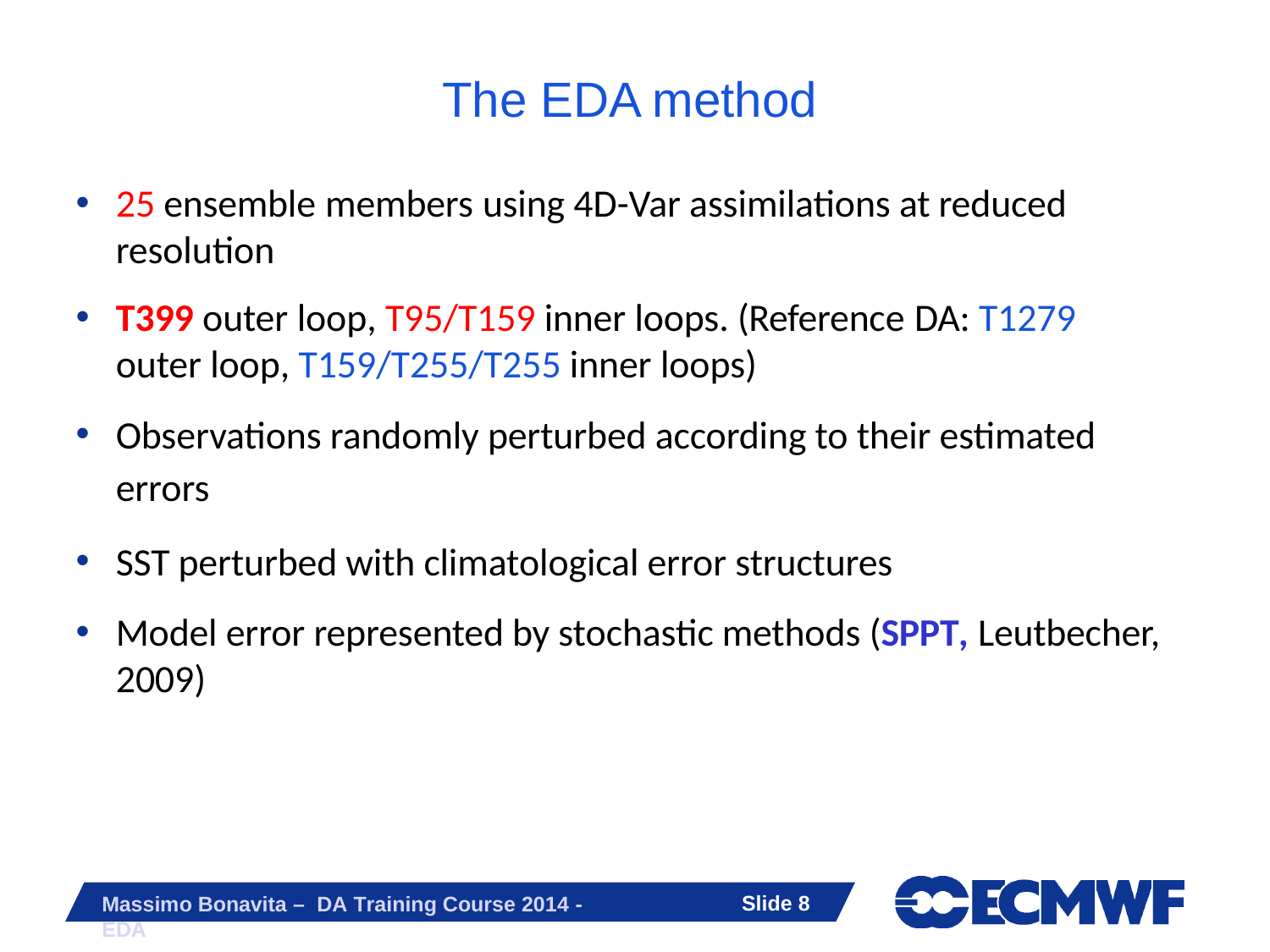

# The EDA method
25 ensemble members using 4D-Var assimilations at reduced resolution
T399 outer loop, T95/T159 inner loops. (Reference DA: T1279 outer loop, T159/T255/T255 inner loops)
Observations randomly perturbed according to their estimated errors
SST perturbed with climatological error structures
Model error represented by stochastic methods (SPPT, Leutbecher, 2009)

Slide 8
Massimo Bonavita –  DA Training Course 2014 - EDA